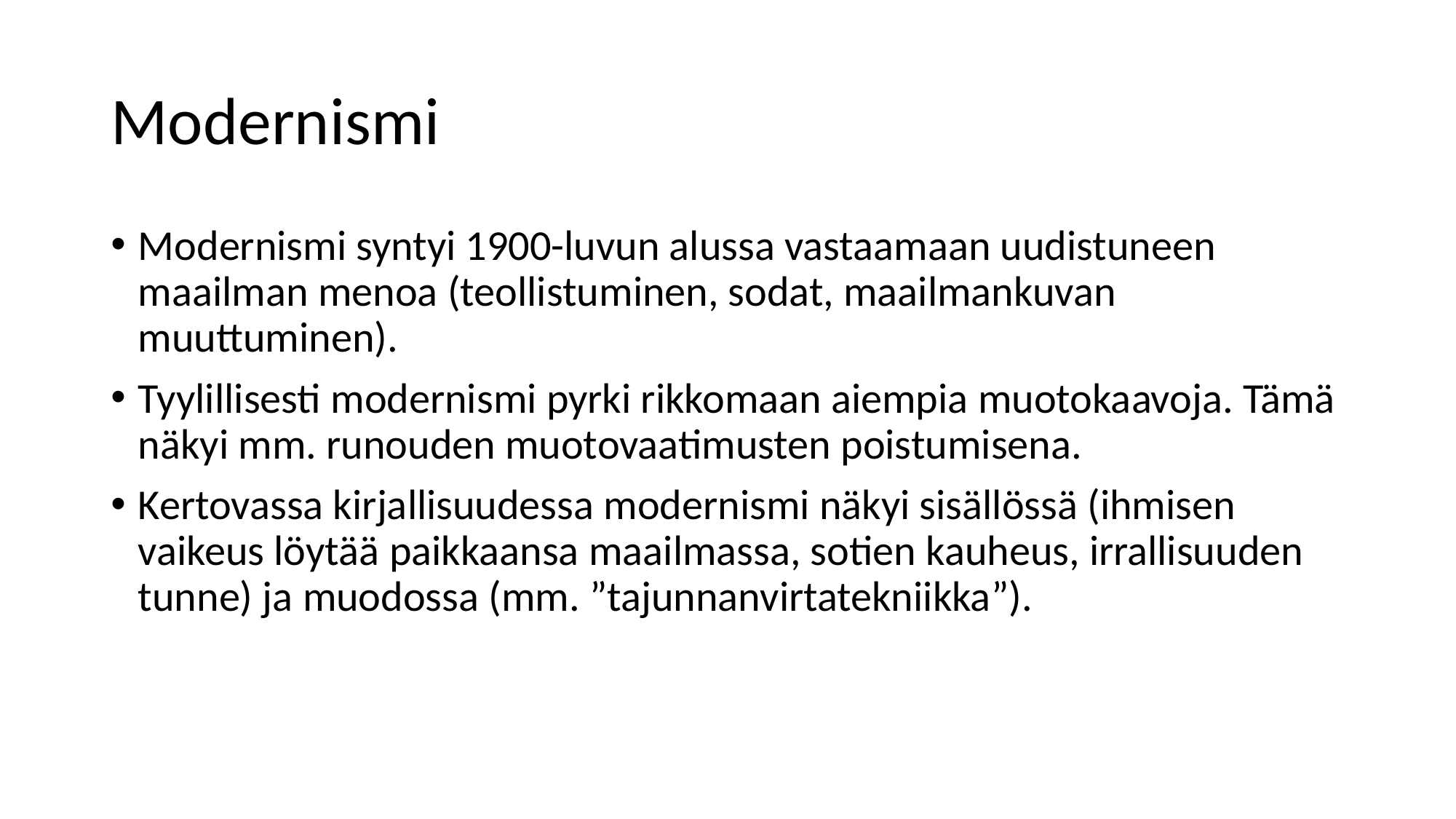

# Modernismi
Modernismi syntyi 1900-luvun alussa vastaamaan uudistuneen maailman menoa (teollistuminen, sodat, maailmankuvan muuttuminen).
Tyylillisesti modernismi pyrki rikkomaan aiempia muotokaavoja. Tämä näkyi mm. runouden muotovaatimusten poistumisena.
Kertovassa kirjallisuudessa modernismi näkyi sisällössä (ihmisen vaikeus löytää paikkaansa maailmassa, sotien kauheus, irrallisuuden tunne) ja muodossa (mm. ”tajunnanvirtatekniikka”).